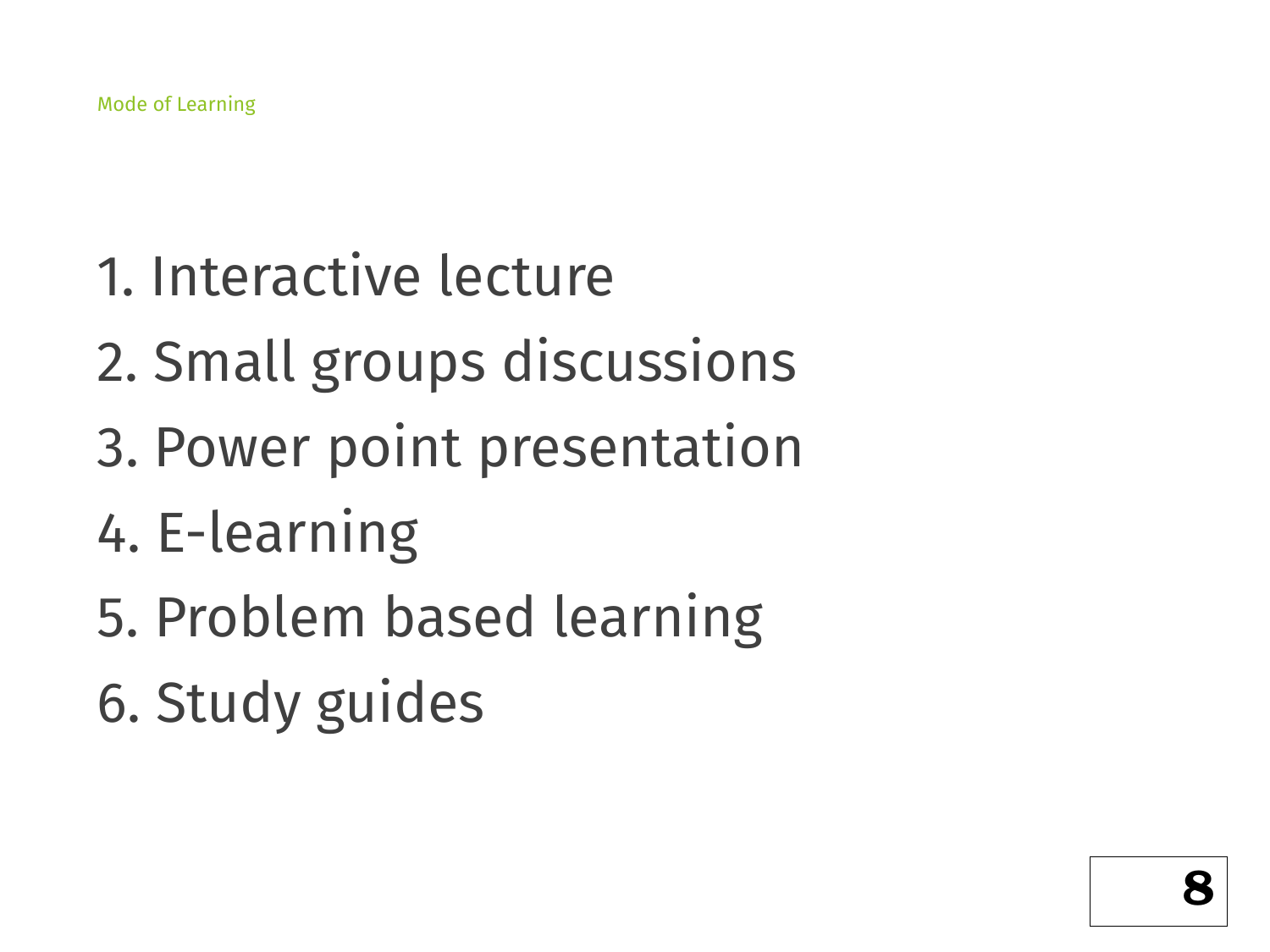

# Mode of Learning
1. Interactive lecture
2. Small groups discussions
3. Power point presentation
4. E-learning
5. Problem based learning
6. Study guides

8